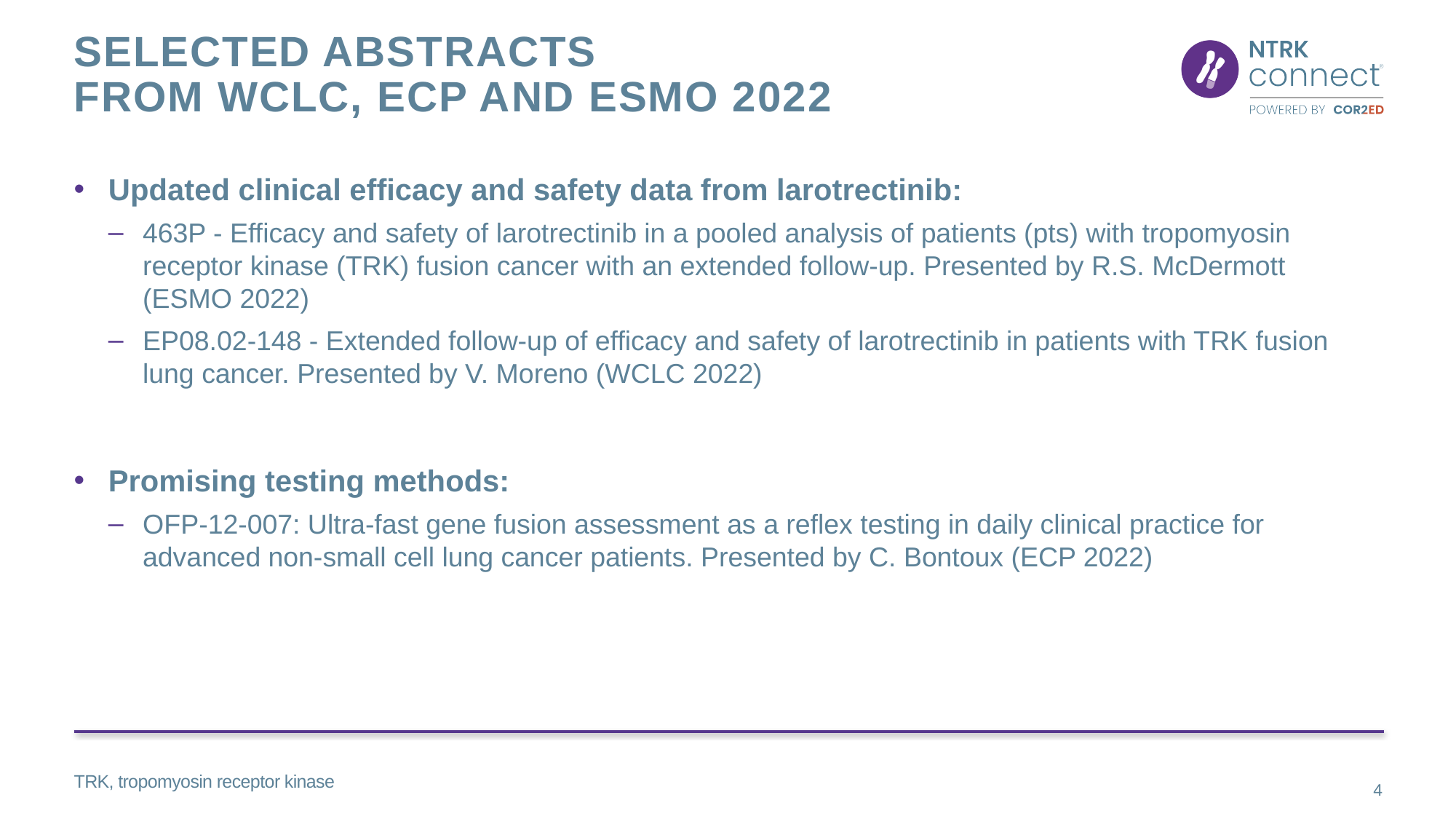

# Selected abstrActs from WCLC, ECP AND ESMO 2022
Updated clinical efficacy and safety data from larotrectinib:
463P - Efficacy and safety of larotrectinib in a pooled analysis of patients (pts) with tropomyosin receptor kinase (TRK) fusion cancer with an extended follow-up. Presented by R.S. McDermott (ESMO 2022)
EP08.02-148 - Extended follow-up of efficacy and safety of larotrectinib in patients with TRK fusion lung cancer. Presented by V. Moreno (WCLC 2022)

Promising testing methods:
OFP-12-007: Ultra-fast gene fusion assessment as a reflex testing in daily clinical practice for advanced non-small cell lung cancer patients. Presented by C. Bontoux (ECP 2022)
TRK, tropomyosin receptor kinase
4